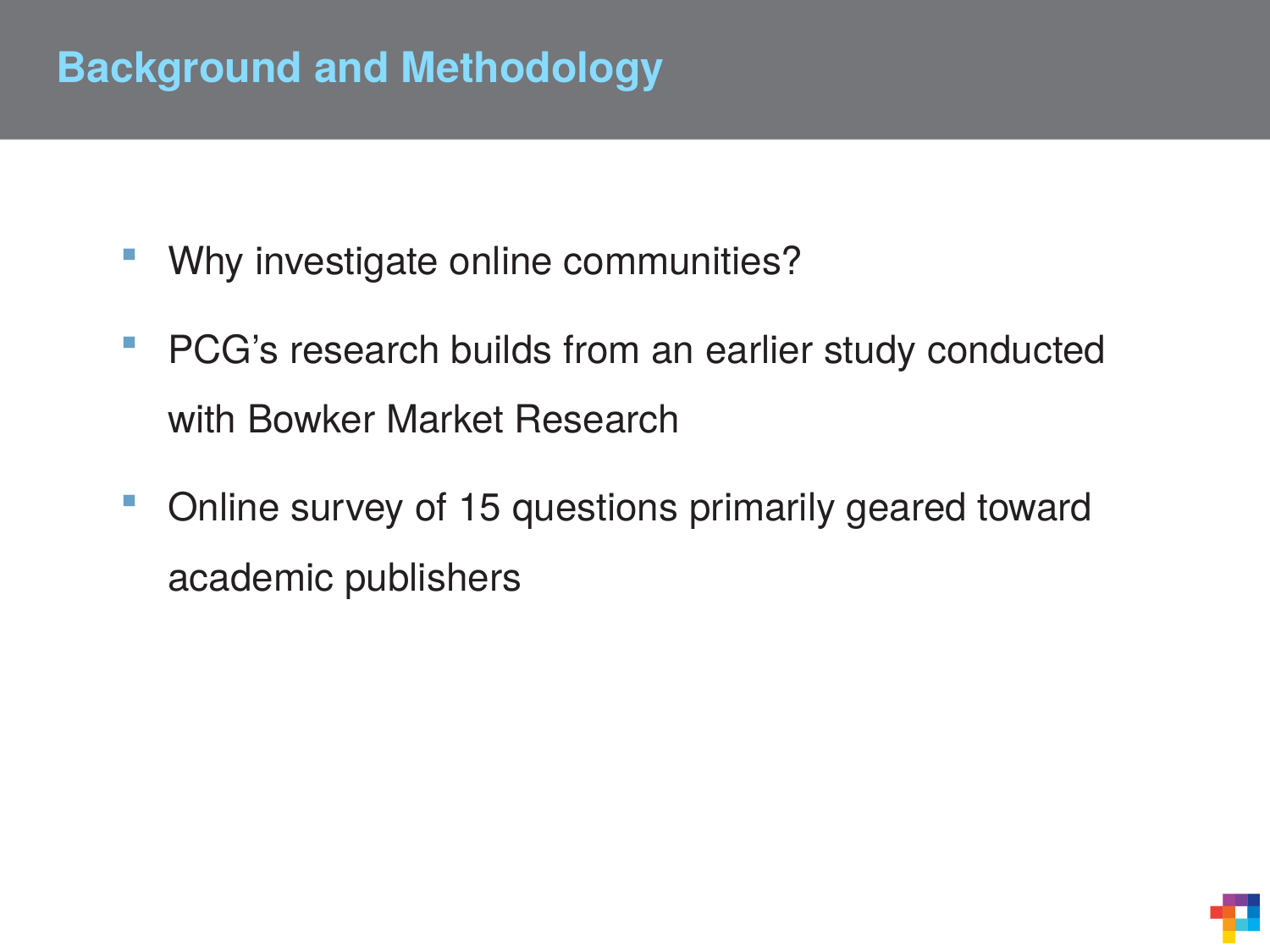

Background and Methodology
Why investigate online communities?
PCG’s research builds from an earlier study conducted with Bowker Market Research
Online survey of 15 questions primarily geared toward academic publishers